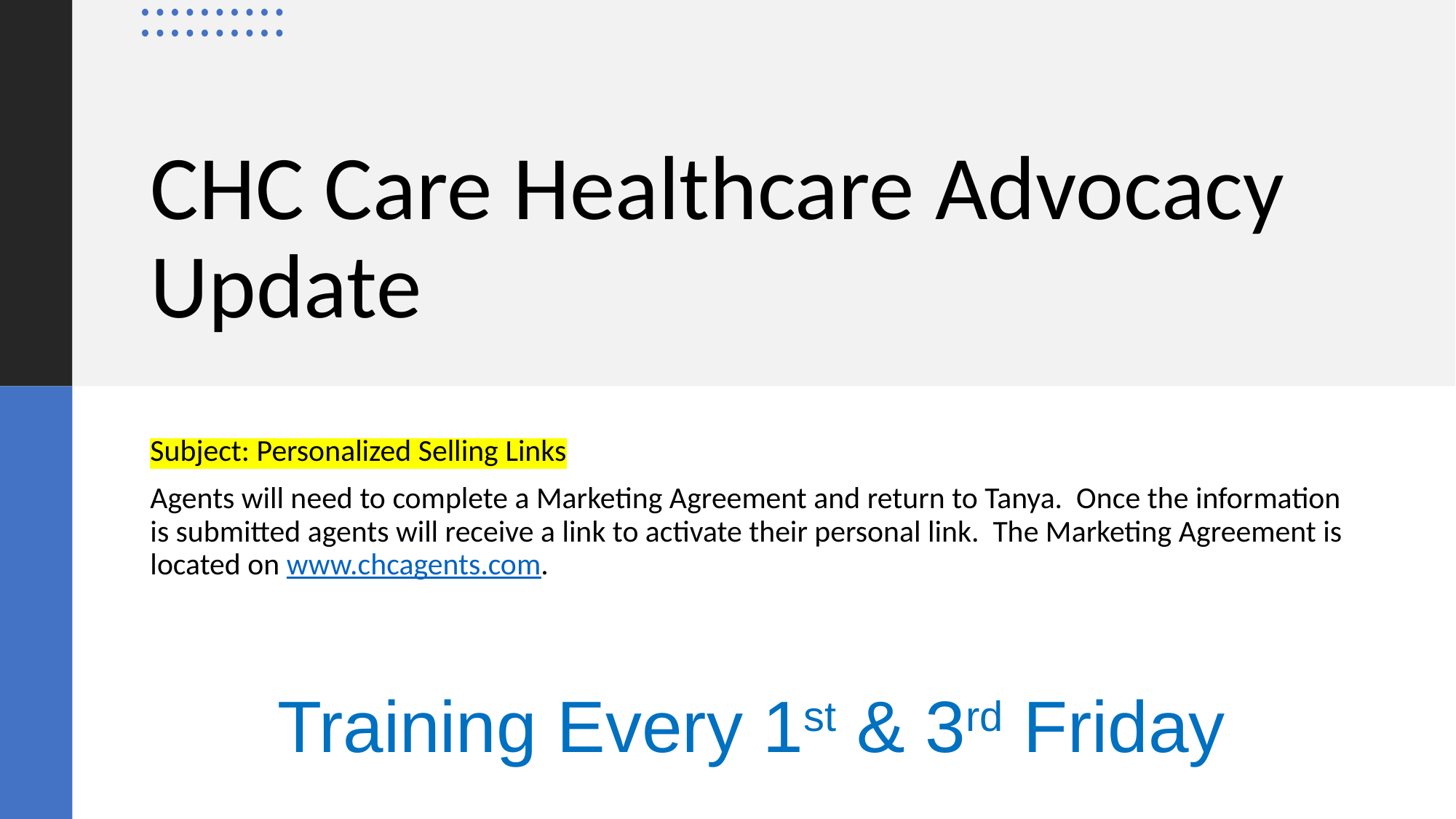

# CHC Care Healthcare Advocacy Update

Subject: Personalized Selling Links
Agents will need to complete a Marketing Agreement and return to Tanya.  Once the information is submitted agents will receive a link to activate their personal link.  The Marketing Agreement is located on www.chcagents.com.

Training Every 1st & 3rd Friday